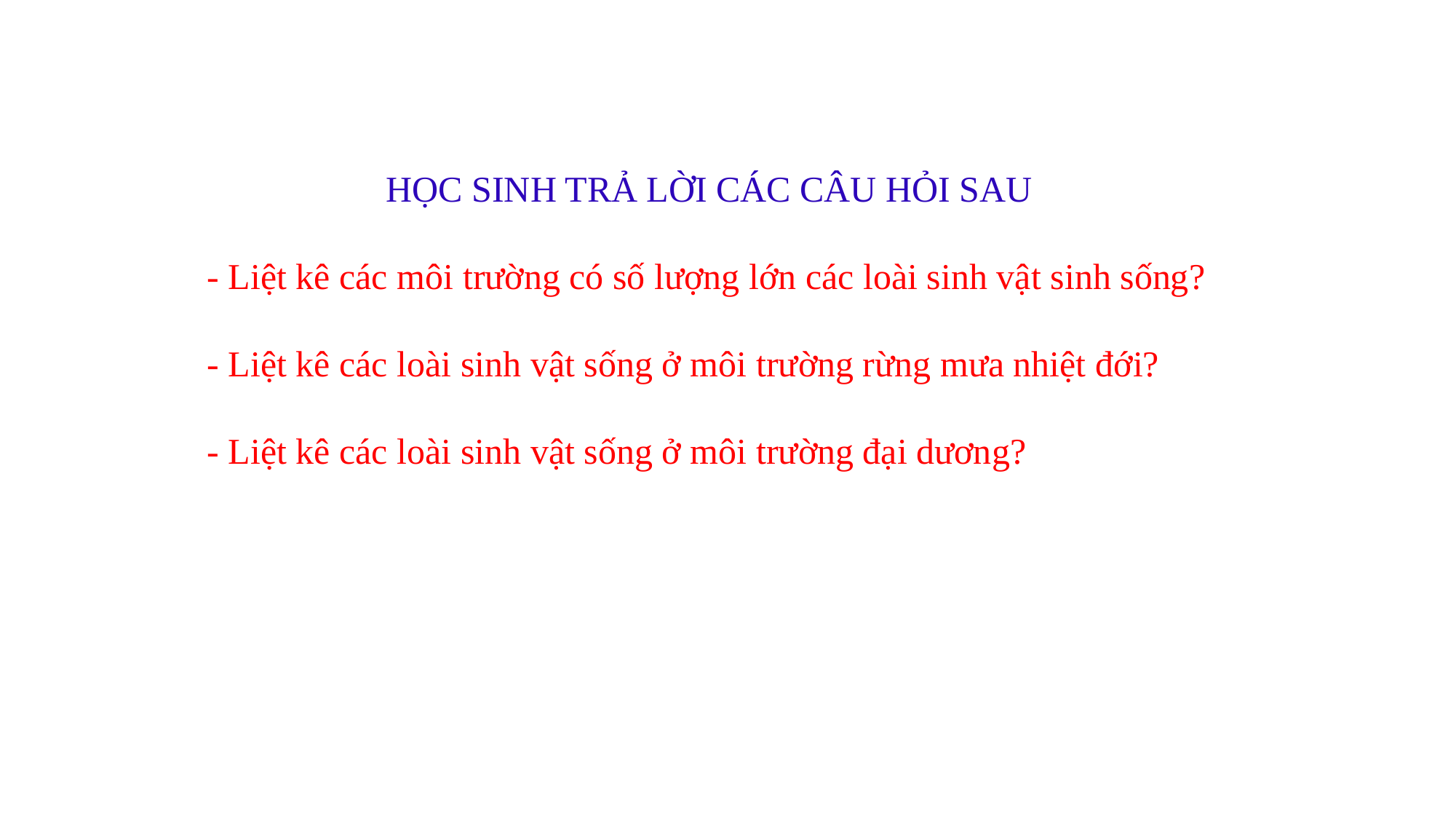

HỌC SINH TRẢ LỜI CÁC CÂU HỎI SAU
- Liệt kê các môi trường có số lượng lớn các loài sinh vật sinh sống?
- Liệt kê các loài sinh vật sống ở môi trường rừng mưa nhiệt đới?
- Liệt kê các loài sinh vật sống ở môi trường đại dương?